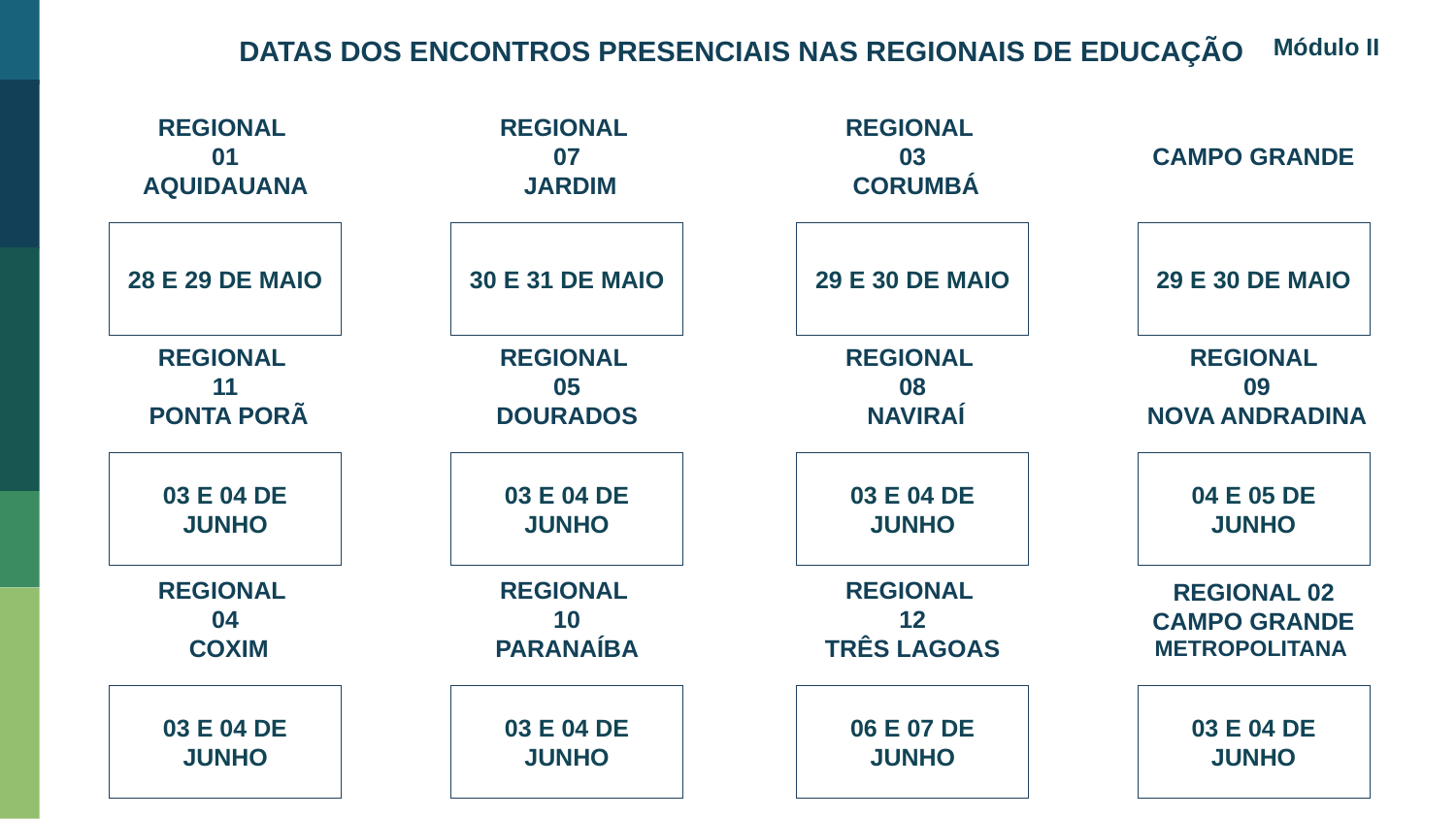

Módulo II
DATAS DOS ENCONTROS PRESENCIAIS NAS REGIONAIS DE EDUCAÇÃO
CAMPO GRANDE
REGIONAL
01
AQUIDAUANA
REGIONAL
07
 JARDIM
REGIONAL
03
 CORUMBÁ
29 E 30 DE MAIO
28 E 29 DE MAIO
30 E 31 DE MAIO
29 E 30 DE MAIO
REGIONAL
11
 PONTA PORÃ
REGIONAL
05
DOURADOS
REGIONAL
08
 NAVIRAÍ
REGIONAL
09
NOVA ANDRADINA
03 E 04 DE JUNHO
03 E 04 DE JUNHO
03 E 04 DE JUNHO
04 E 05 DE JUNHO
REGIONAL
04
 COXIM
REGIONAL
10
PARANAÍBA
REGIONAL
12
TRÊS LAGOAS
REGIONAL 02
CAMPO GRANDE
METROPOLITANA
03 E 04 DE JUNHO
03 E 04 DE JUNHO
06 E 07 DE JUNHO
03 E 04 DE JUNHO